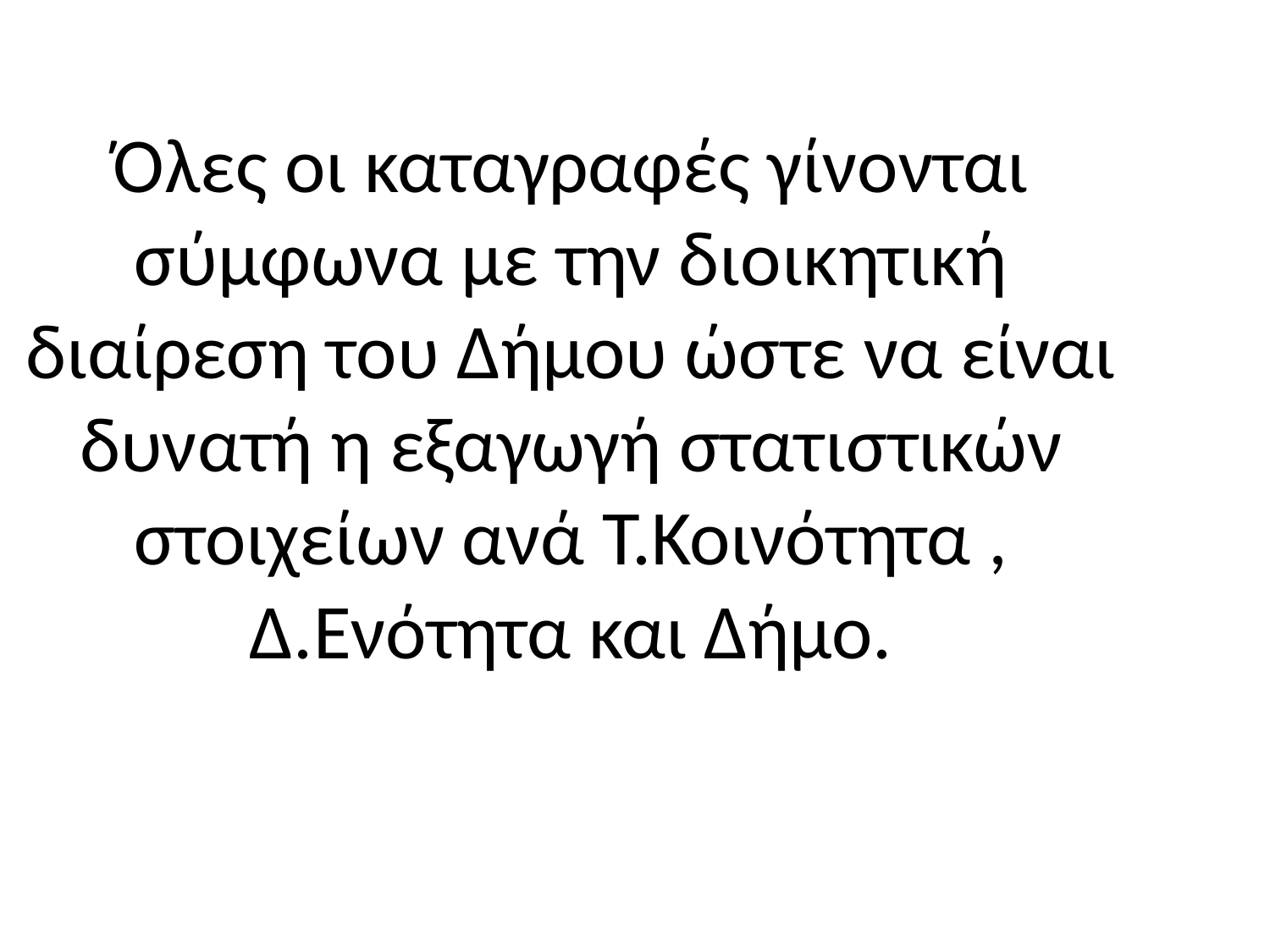

Όλες οι καταγραφές γίνονται σύμφωνα με την διοικητική διαίρεση του Δήμου ώστε να είναι δυνατή η εξαγωγή στατιστικών στοιχείων ανά Τ.Κοινότητα , Δ.Ενότητα και Δήμο.